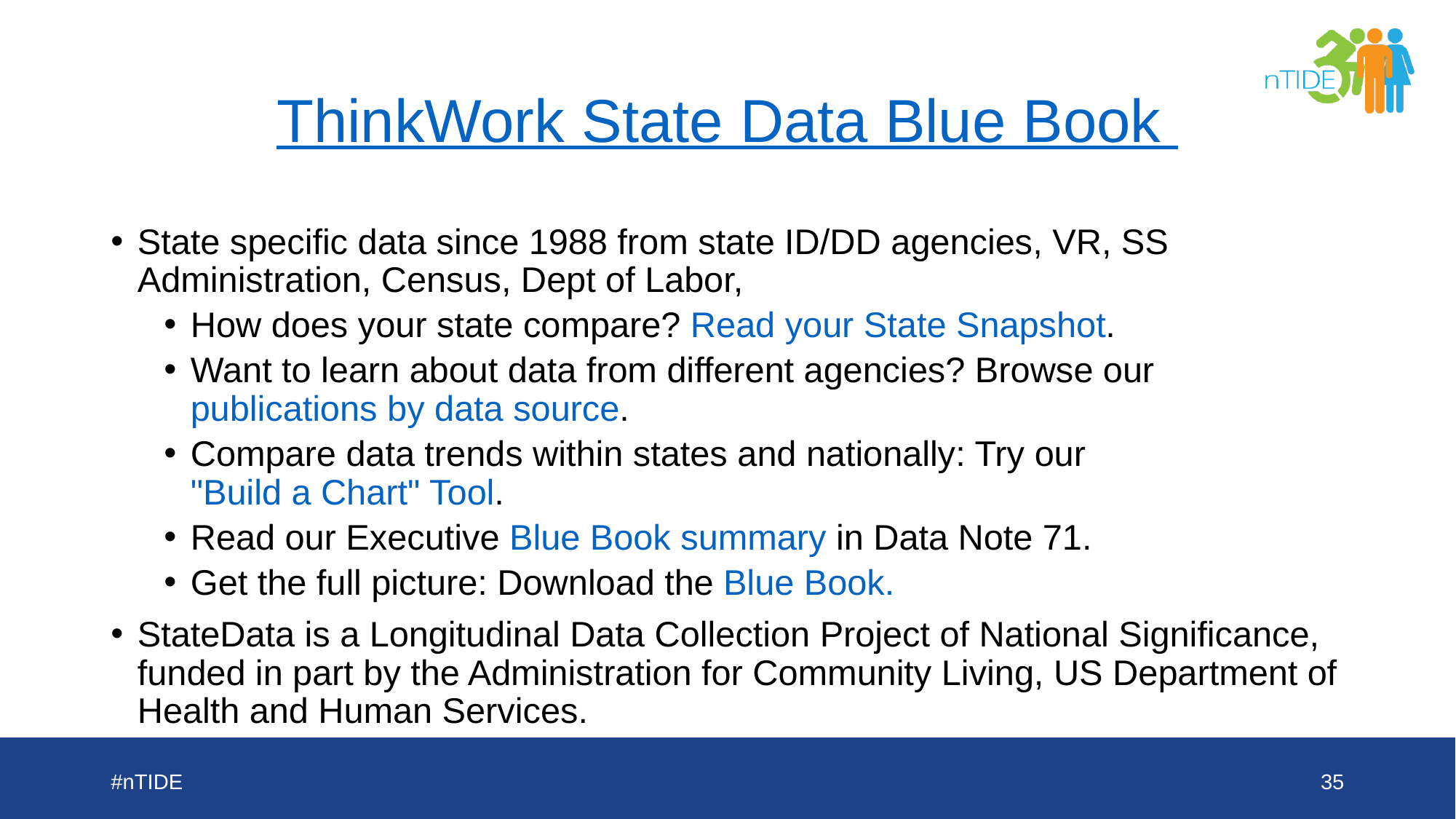

# ThinkWork State Data Blue Book
State specific data since 1988 from state ID/DD agencies, VR, SS Administration, Census, Dept of Labor,
How does your state compare? Read your State Snapshot.
Want to learn about data from different agencies? Browse our publications by data source.
Compare data trends within states and nationally: Try our "Build a Chart" Tool.
Read our Executive Blue Book summary in Data Note 71.
Get the full picture: Download the Blue Book.
StateData is a Longitudinal Data Collection Project of National Significance, funded in part by the Administration for Community Living, US Department of Health and Human Services.

#nTIDE
35